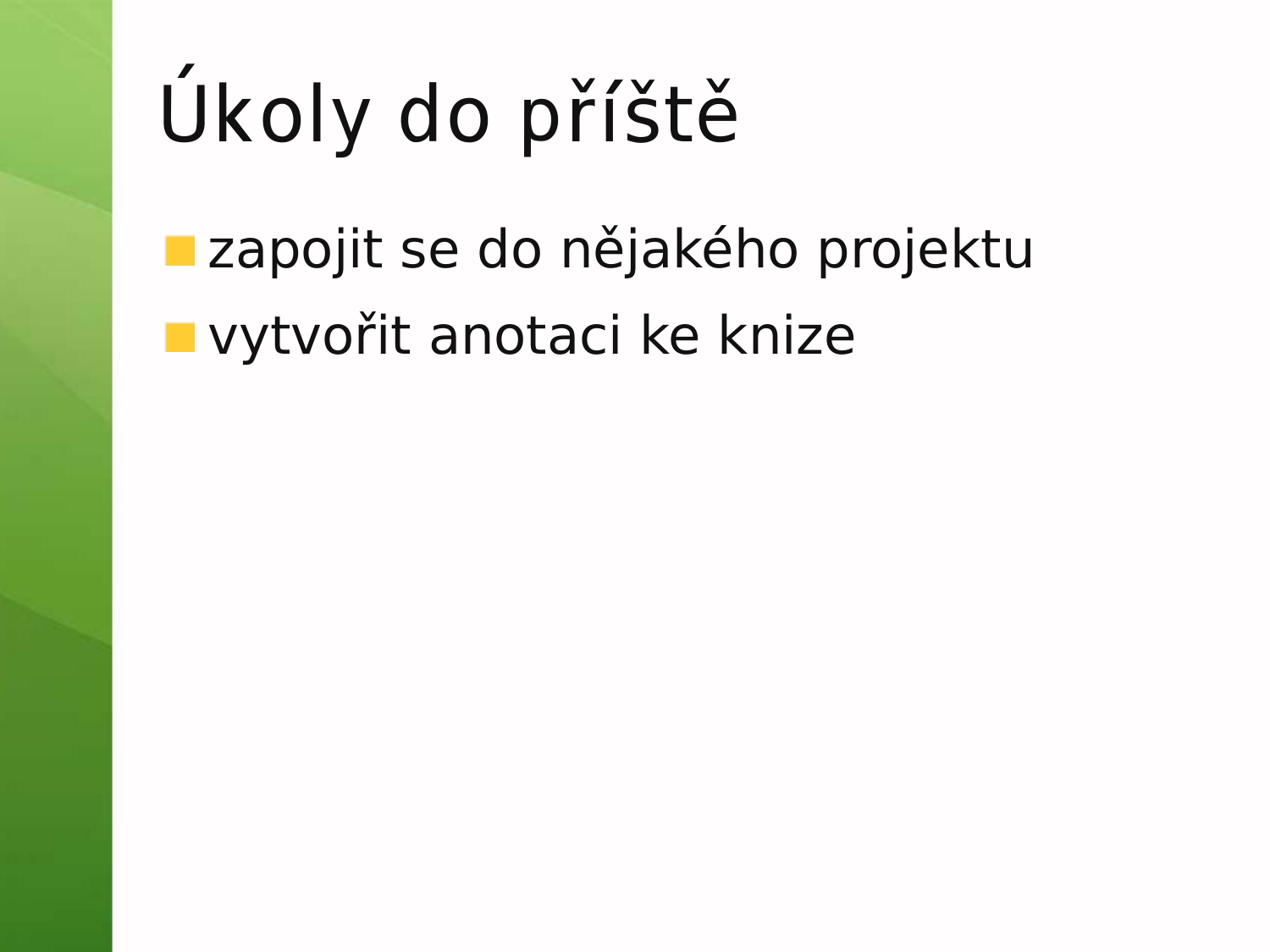

# Úkoly do příště
zapojit se do nějakého projektu
vytvořit anotaci ke knize